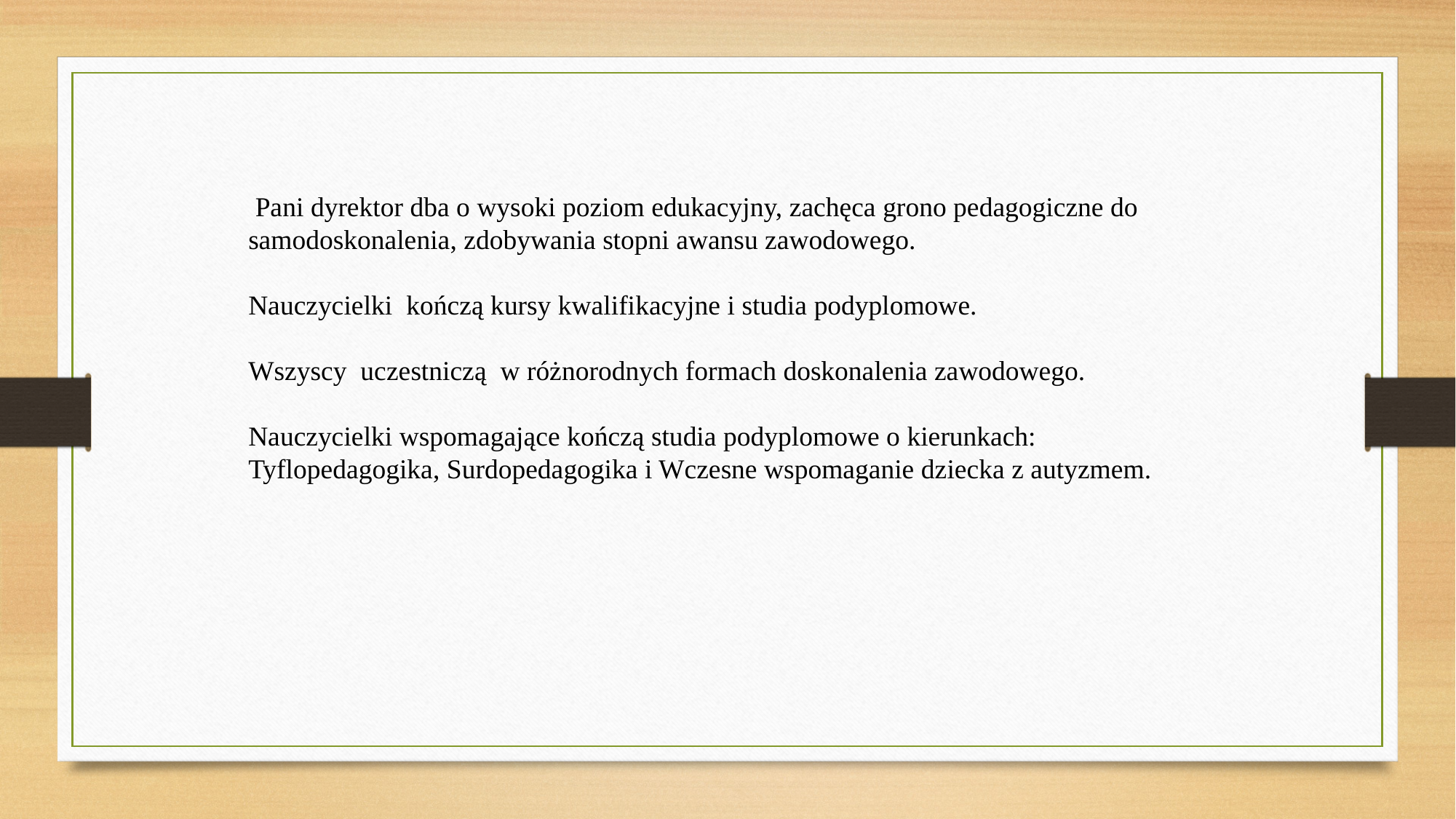

Pani dyrektor dba o wysoki poziom edukacyjny, zachęca grono pedagogiczne do samodoskonalenia, zdobywania stopni awansu zawodowego.

Nauczycielki  kończą kursy kwalifikacyjne i studia podyplomowe.

Wszyscy  uczestniczą  w różnorodnych formach doskonalenia zawodowego.

Nauczycielki wspomagające kończą studia podyplomowe o kierunkach: Tyflopedagogika, Surdopedagogika i Wczesne wspomaganie dziecka z autyzmem.